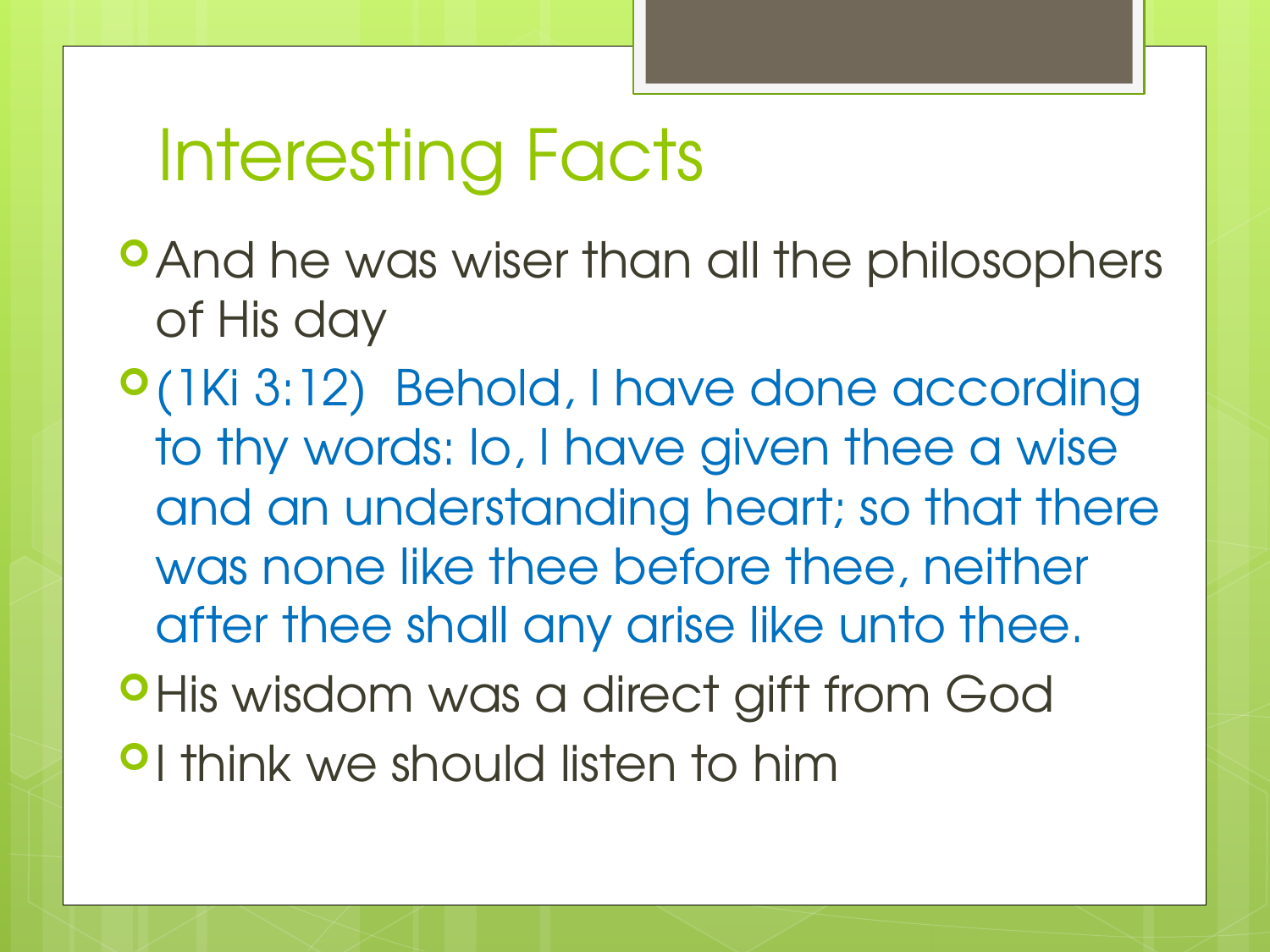

# Interesting Facts
And he was wiser than all the philosophers of His day
(1Ki 3:12)  Behold, I have done according to thy words: lo, I have given thee a wise and an understanding heart; so that there was none like thee before thee, neither after thee shall any arise like unto thee.
His wisdom was a direct gift from God
I think we should listen to him